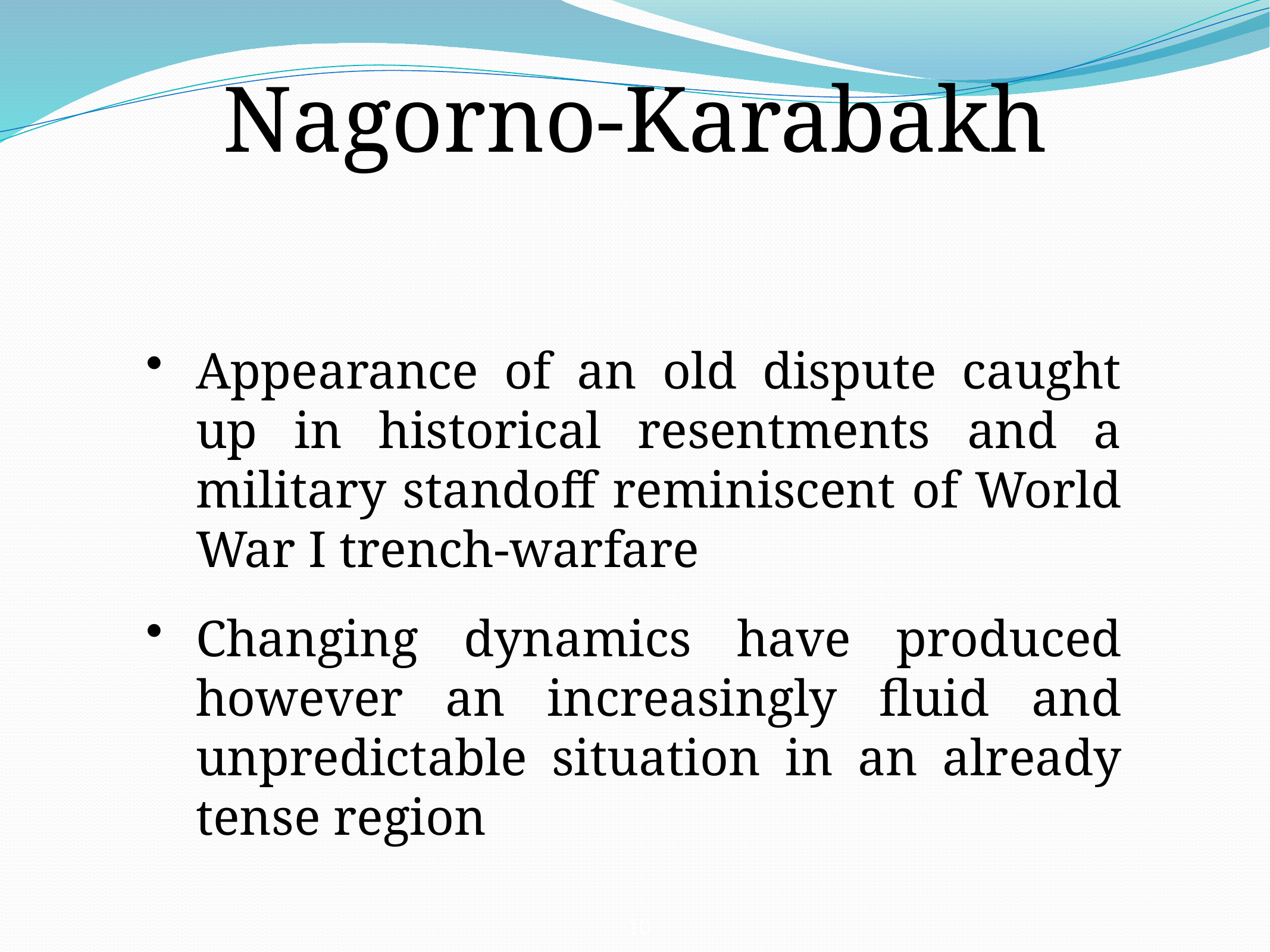

Nagorno-Karabakh
Appearance of an old dispute caught up in historical resentments and a military standoff reminiscent of World War I trench-warfare

Changing dynamics have produced however an increasingly fluid and unpredictable situation in an already tense region
10